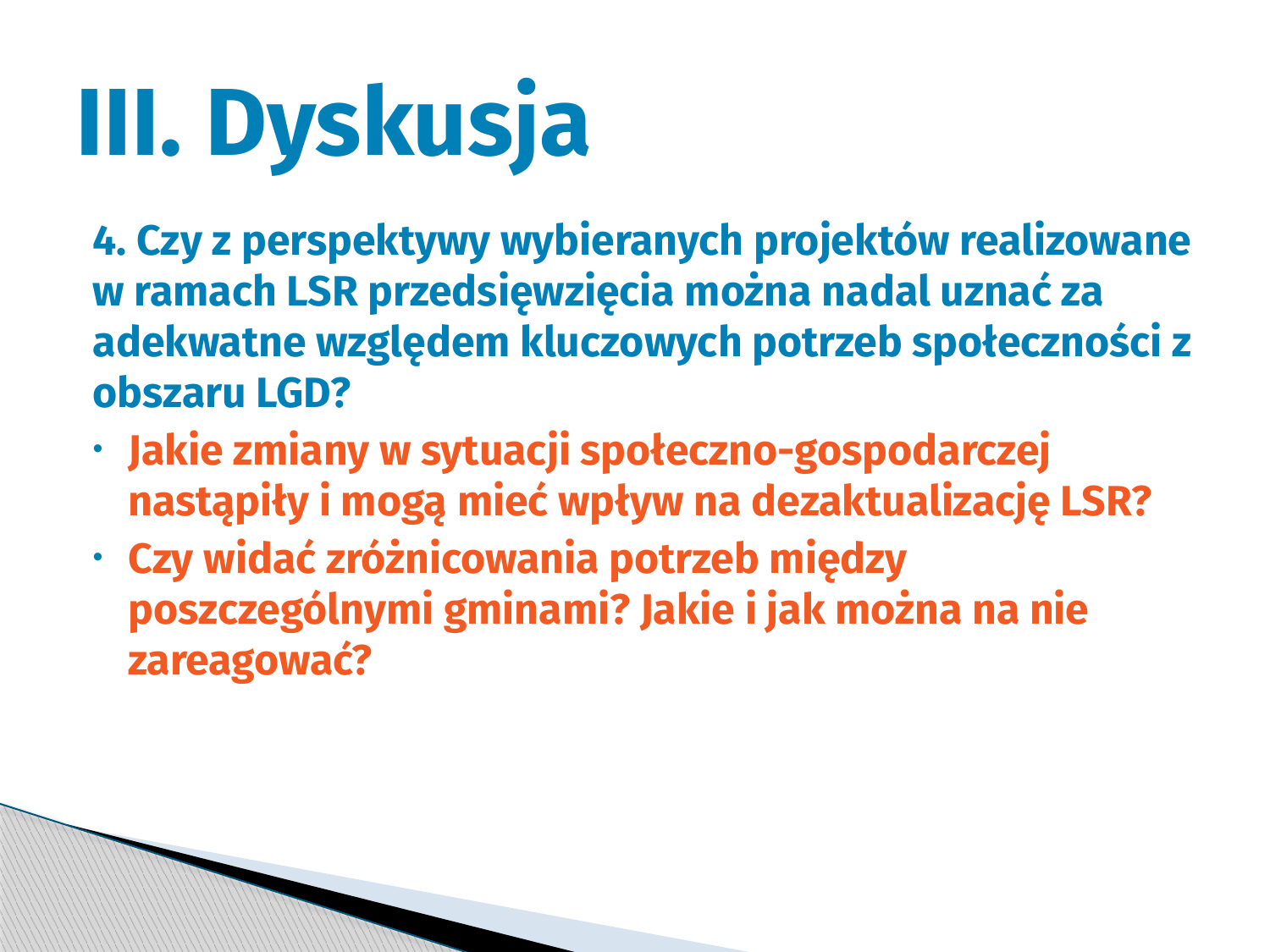

# III. Dyskusja
4. Czy z perspektywy wybieranych projektów realizowane w ramach LSR przedsięwzięcia można nadal uznać za adekwatne względem kluczowych potrzeb społeczności z obszaru LGD?
Jakie zmiany w sytuacji społeczno-gospodarczej nastąpiły i mogą mieć wpływ na dezaktualizację LSR?
Czy widać zróżnicowania potrzeb między poszczególnymi gminami? Jakie i jak można na nie zareagować?